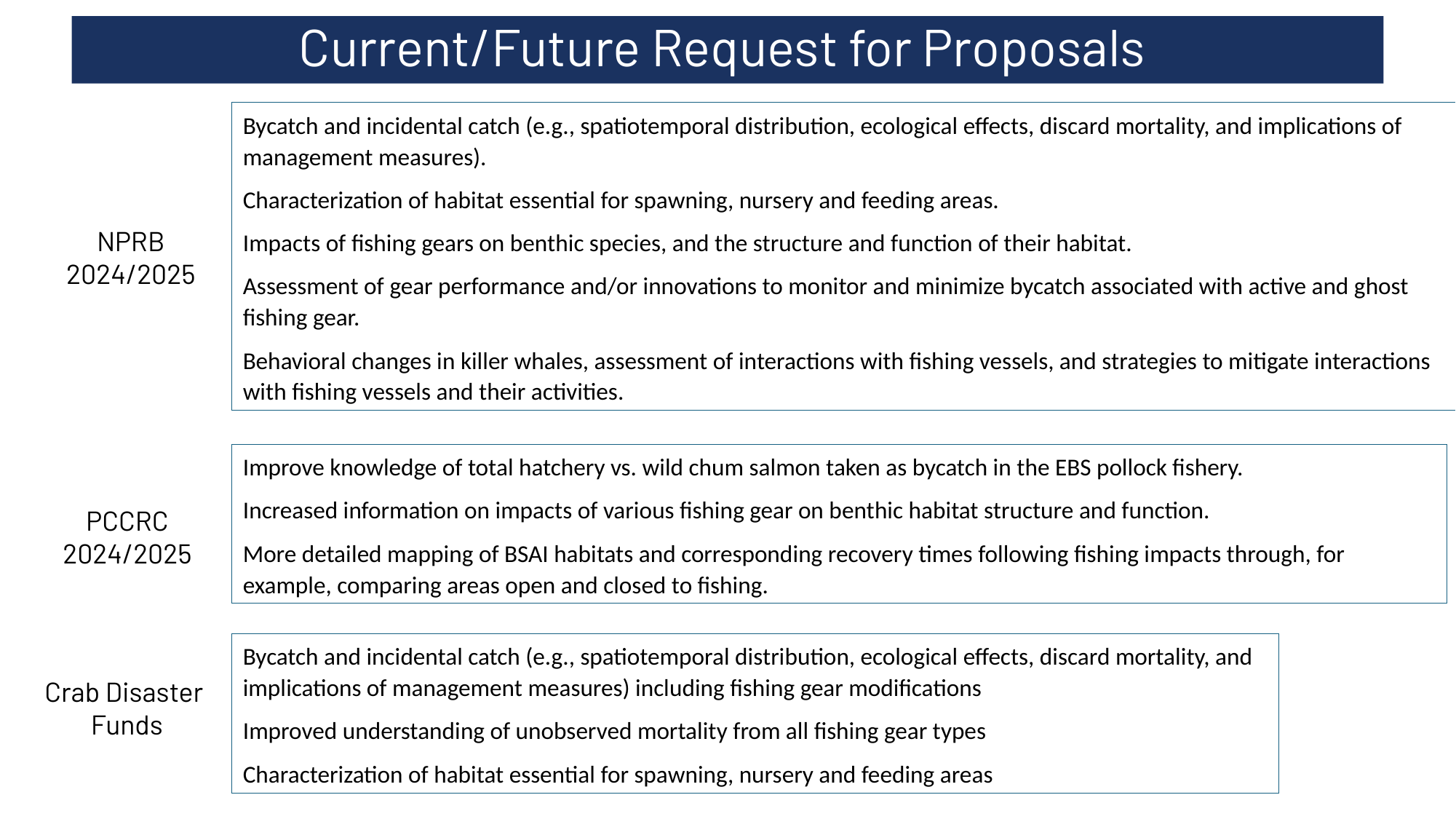

Current/Future Request for Proposals
Bycatch and incidental catch (e.g., spatiotemporal distribution, ecological effects, discard mortality, and implications of management measures).
Characterization of habitat essential for spawning, nursery and feeding areas.
Impacts of fishing gears on benthic species, and the structure and function of their habitat.
Assessment of gear performance and/or innovations to monitor and minimize bycatch associated with active and ghost fishing gear.
Behavioral changes in killer whales, assessment of interactions with fishing vessels, and strategies to mitigate interactions with fishing vessels and their activities.
NPRB
2024/2025
Improve knowledge of total hatchery vs. wild chum salmon taken as bycatch in the EBS pollock fishery.
Increased information on impacts of various fishing gear on benthic habitat structure and function.
More detailed mapping of BSAI habitats and corresponding recovery times following fishing impacts through, for example, comparing areas open and closed to fishing.
PCCRC
2024/2025
Bycatch and incidental catch (e.g., spatiotemporal distribution, ecological effects, discard mortality, and implications of management measures) including fishing gear modifications
Improved understanding of unobserved mortality from all fishing gear types
Characterization of habitat essential for spawning, nursery and feeding areas
Crab Disaster
Funds